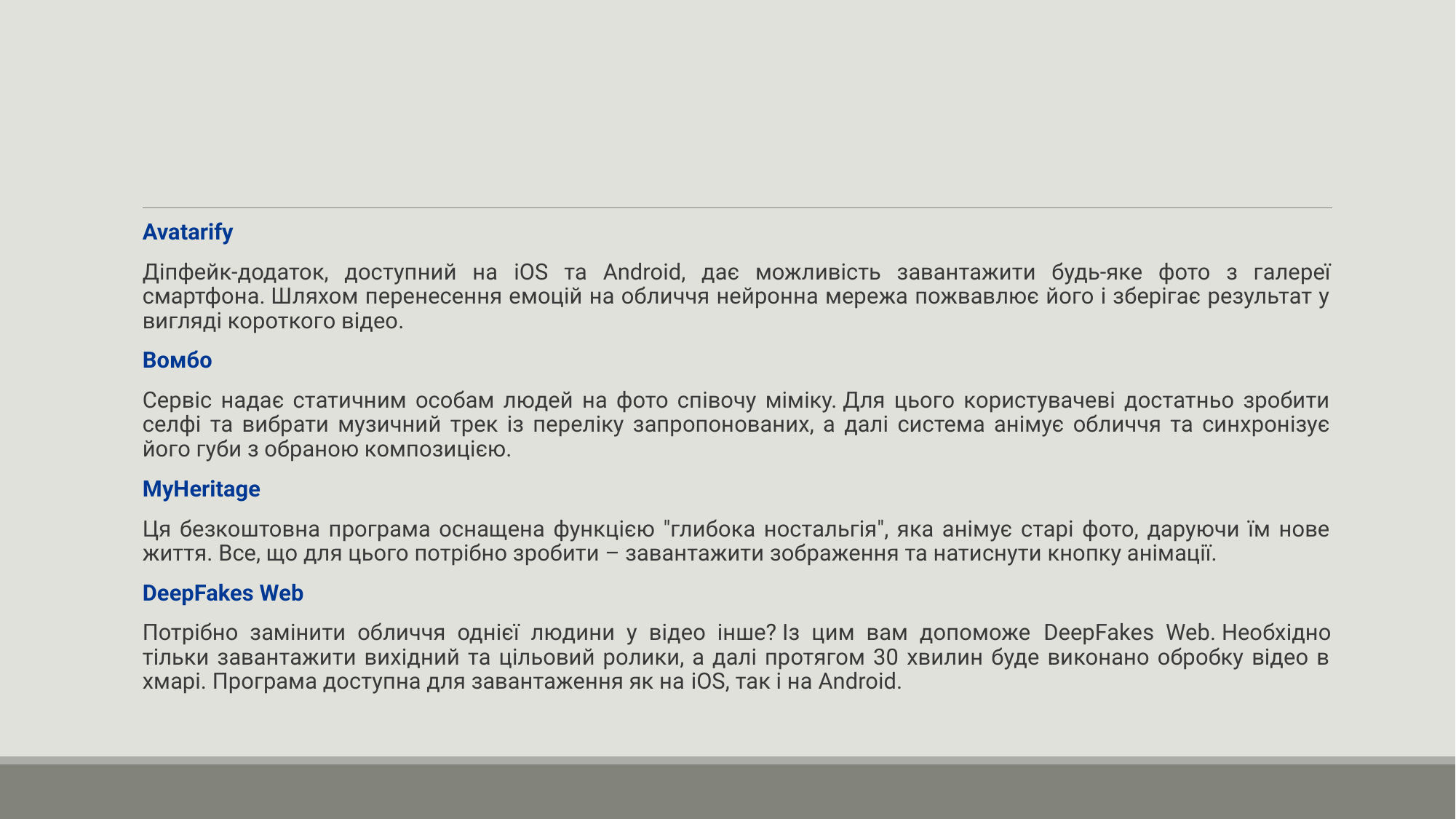

Avatarify
Діпфейк-додаток, доступний на iOS та Android, дає можливість завантажити будь-яке фото з галереї смартфона. Шляхом перенесення емоцій на обличчя нейронна мережа пожвавлює його і зберігає результат у вигляді короткого відео.
Вомбо
Сервіс надає статичним особам людей на фото співочу міміку. Для цього користувачеві достатньо зробити селфі та вибрати музичний трек із переліку запропонованих, а далі система анімує обличчя та синхронізує його губи з обраною композицією.
MyHeritage
Ця безкоштовна програма оснащена функцією "глибока ностальгія", яка анімує старі фото, даруючи їм нове життя. Все, що для цього потрібно зробити – завантажити зображення та натиснути кнопку анімації.
DeepFakes Web
Потрібно замінити обличчя однієї людини у відео інше? Із цим вам допоможе DeepFakes Web. Необхідно тільки завантажити вихідний та цільовий ролики, а далі протягом 30 хвилин буде виконано обробку відео в хмарі. Програма доступна для завантаження як на iOS, так і на Android.